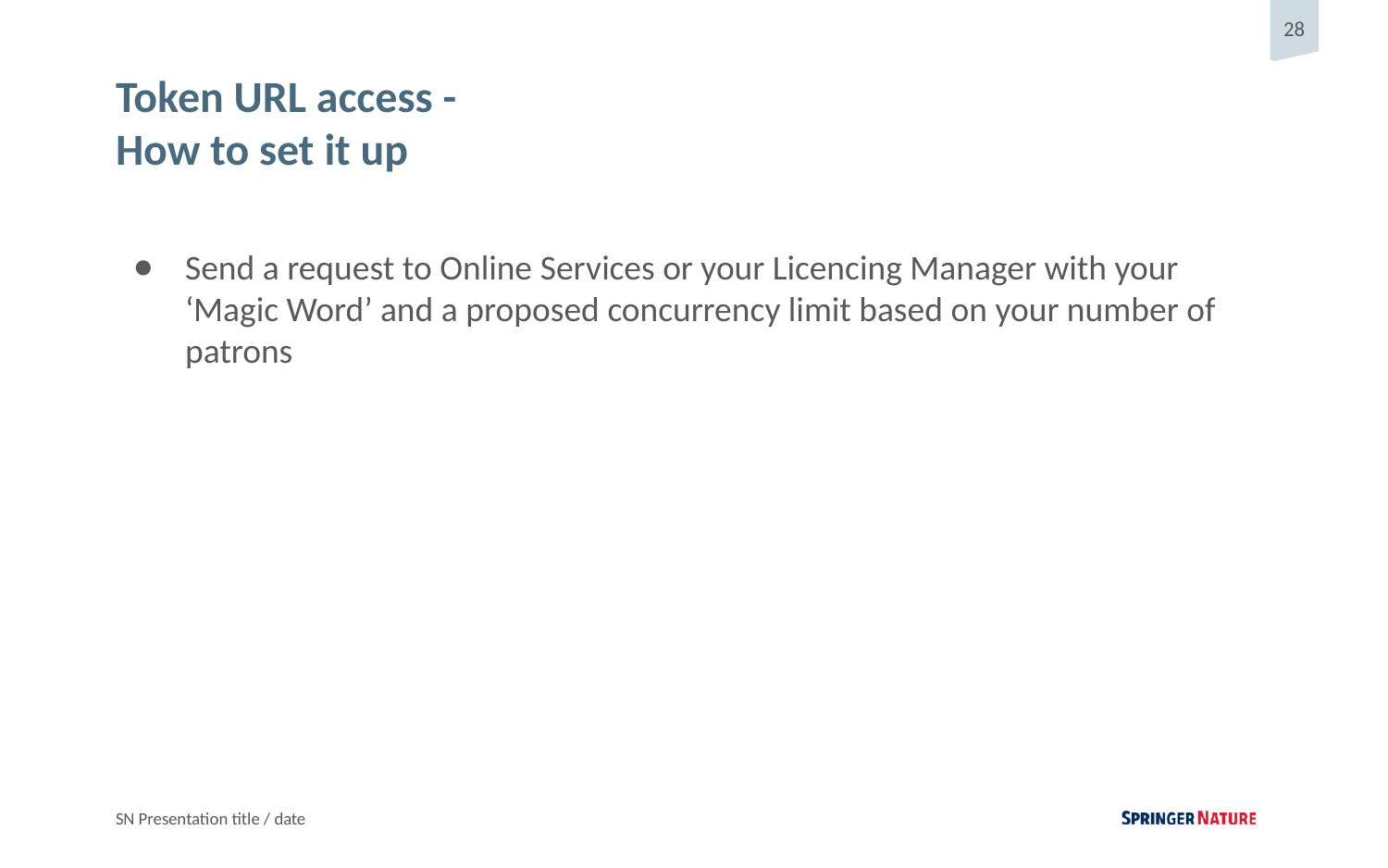

# Token URL access -
How to set it up

Send a request to Online Services or your Licencing Manager with your ‘Magic Word’ and a proposed concurrency limit based on your number of patrons